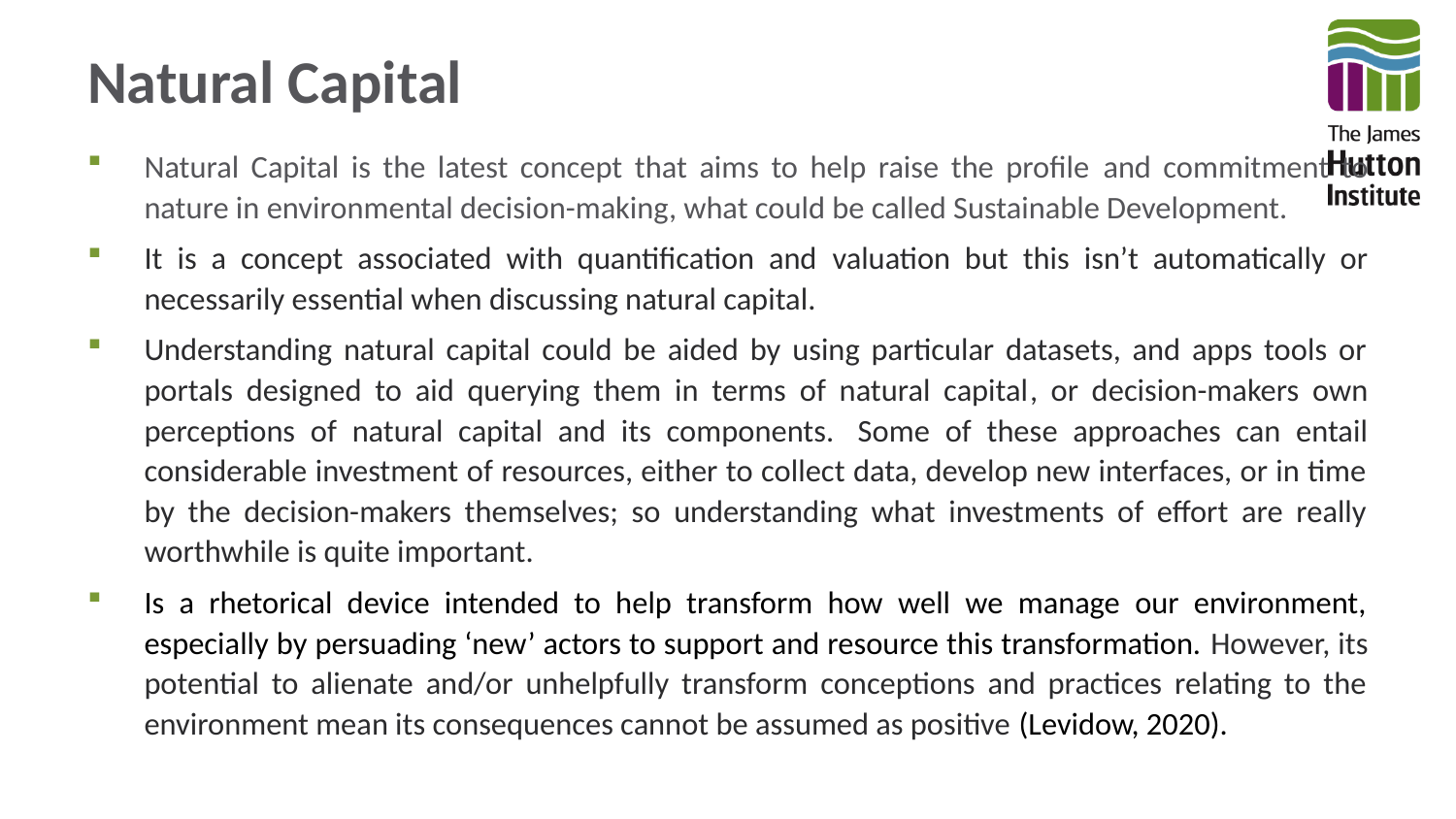

# Natural Capital
Natural Capital is the latest concept that aims to help raise the profile and commitment to nature in environmental decision-making, what could be called Sustainable Development.
It is a concept associated with quantification and valuation but this isn’t automatically or necessarily essential when discussing natural capital.
Understanding natural capital could be aided by using particular datasets, and apps tools or portals designed to aid querying them in terms of natural capital, or decision-makers own perceptions of natural capital and its components.  Some of these approaches can entail considerable investment of resources, either to collect data, develop new interfaces, or in time by the decision-makers themselves; so understanding what investments of effort are really worthwhile is quite important.
Is a rhetorical device intended to help transform how well we manage our environment, especially by persuading ‘new’ actors to support and resource this transformation. However, its potential to alienate and/or unhelpfully transform conceptions and practices relating to the environment mean its consequences cannot be assumed as positive (Levidow, 2020).